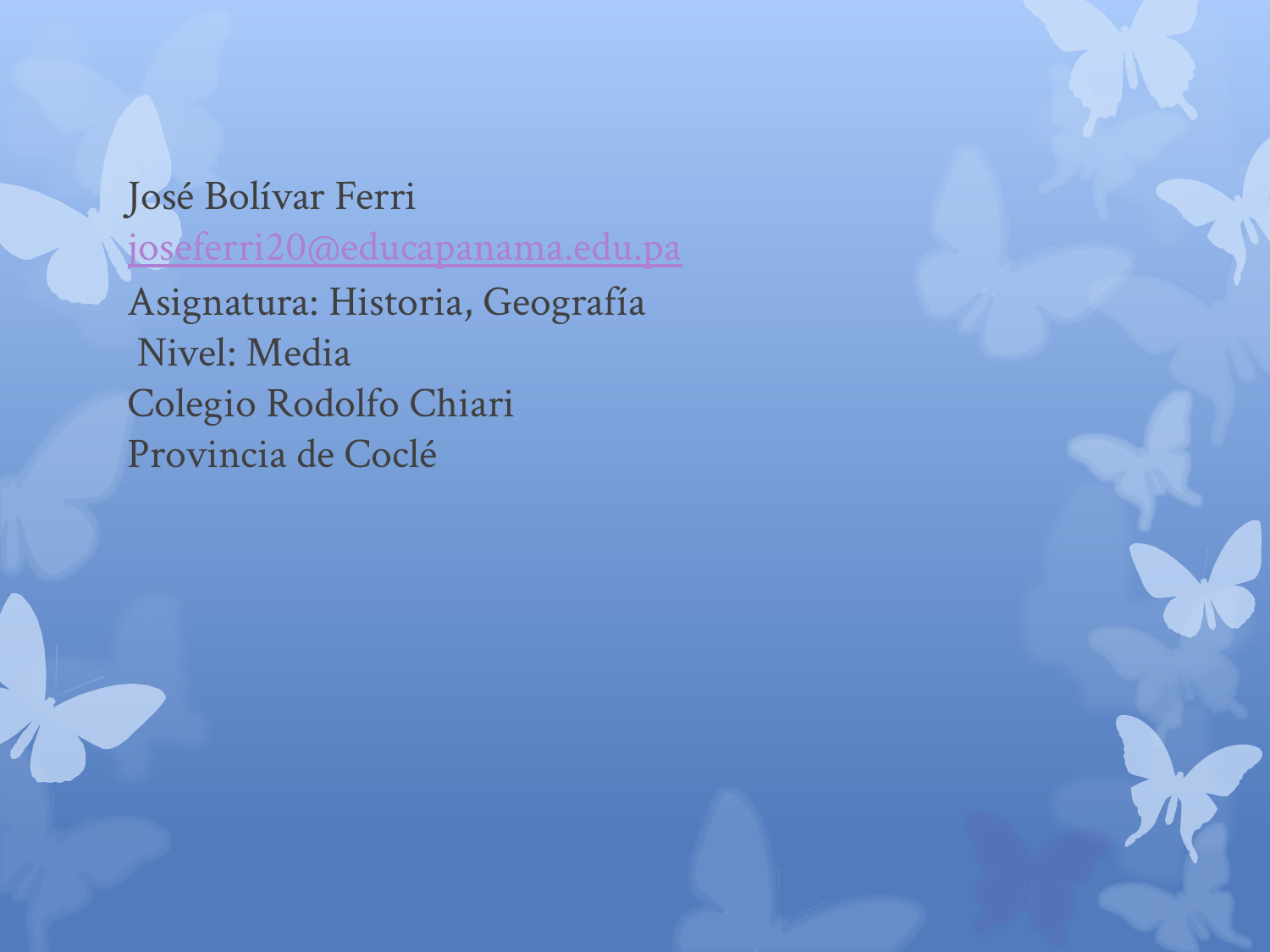

# José Bolívar Ferri joseferri20@educapanama.edu.pa Asignatura: Historia, Geografía Nivel: Media Colegio Rodolfo Chiari Provincia de Coclé